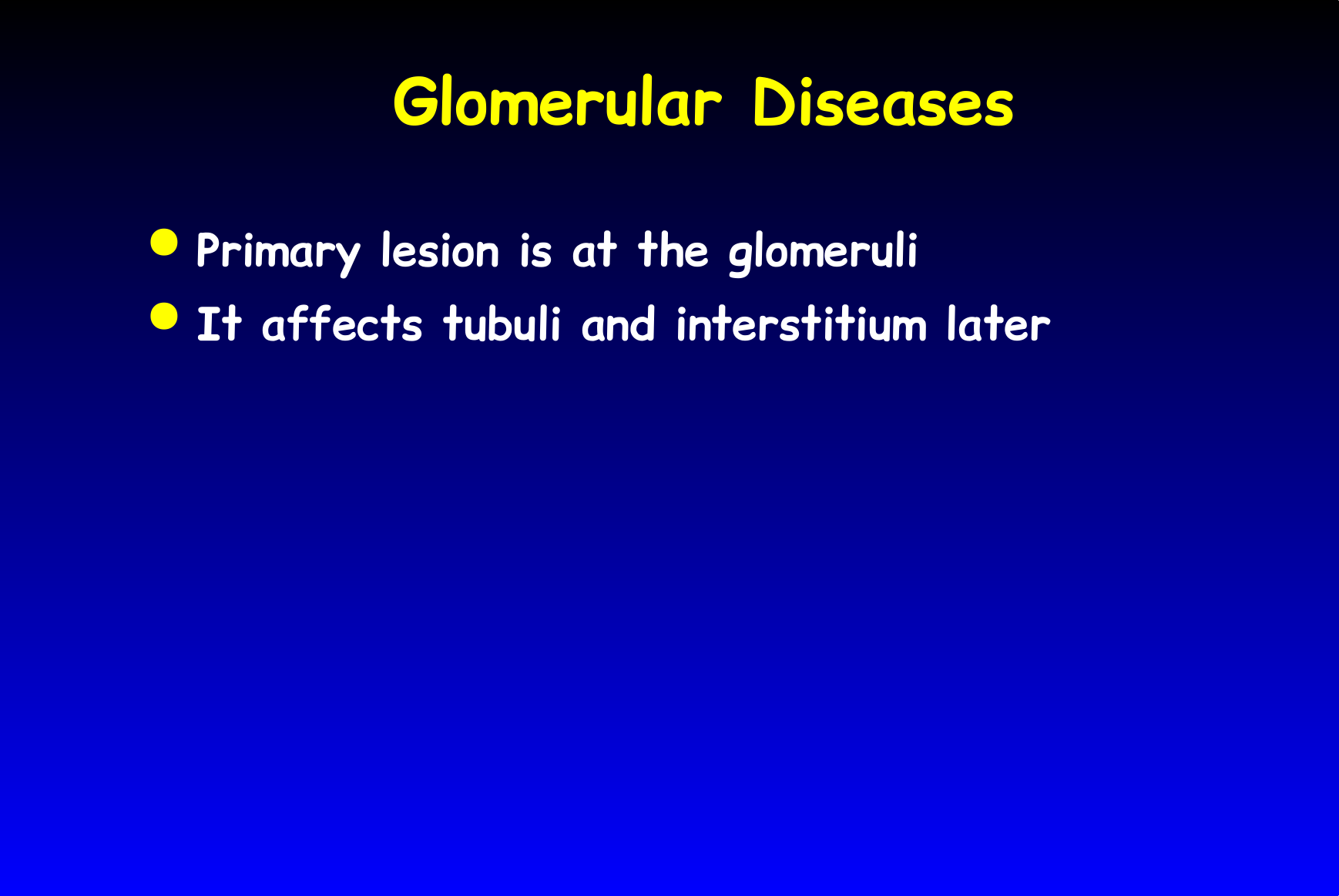

# Glomerular Diseases
Primary lesion is at the glomeruli
It affects tubuli and interstitium later